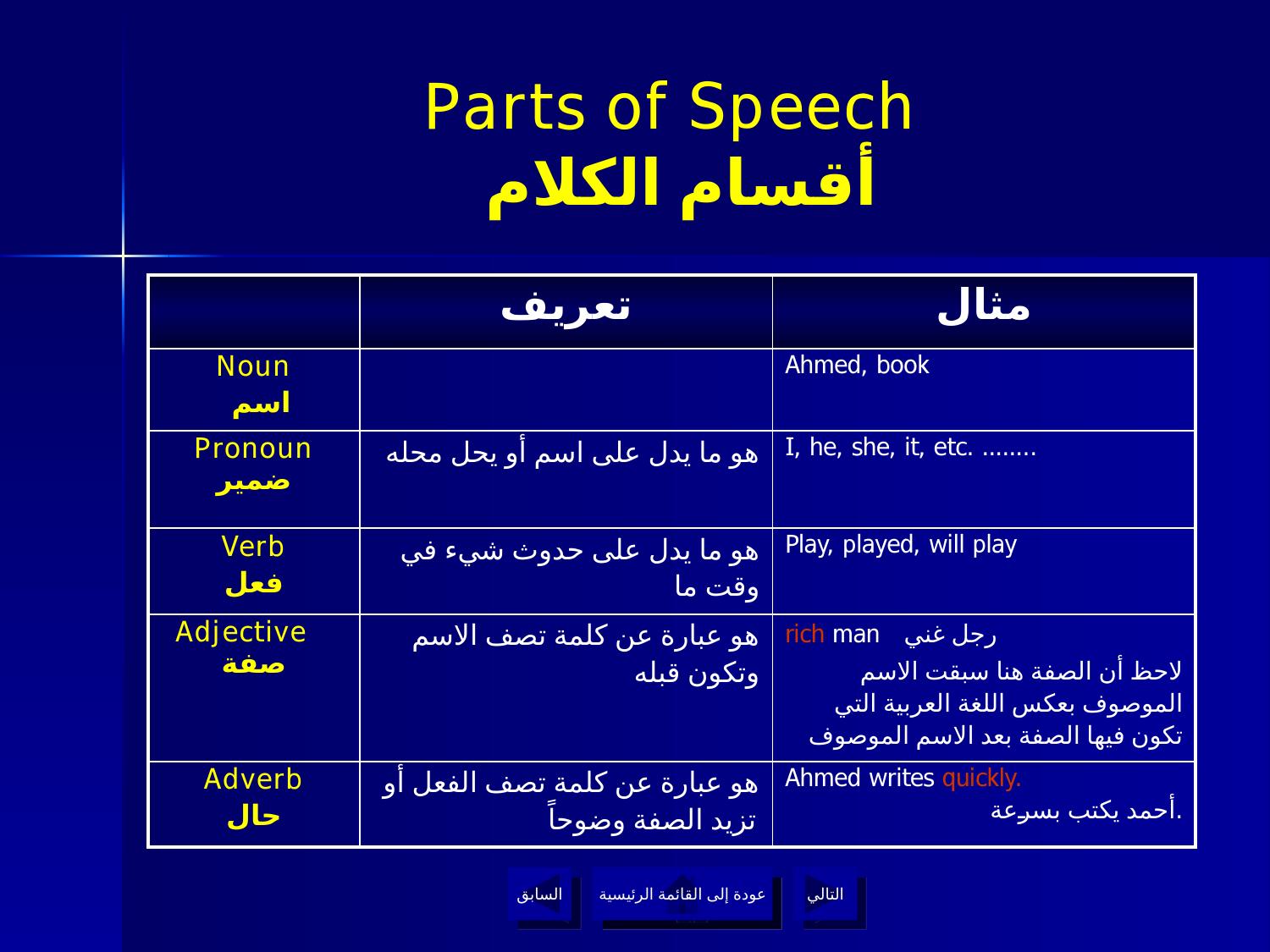

# Parts of Speech أقسام الكلام
|  | تعريف | مثال |
| --- | --- | --- |
| Noun اسم |  | Ahmed, book |
| Pronoun ضمير | هو ما يدل على اسم أو يحل محله | I, he, she, it, etc. …….. |
| Verb فعل | هو ما يدل على حدوث شيء في وقت ما | Play, played, will play |
| Adjective صفة | هو عبارة عن كلمة تصف الاسم وتكون قبله | rich man رجل غني لاحظ أن الصفة هنا سبقت الاسم الموصوف بعكس اللغة العربية التي تكون فيها الصفة بعد الاسم الموصوف |
| Adverb حال | هو عبارة عن كلمة تصف الفعل أو تزيد الصفة وضوحاً | Ahmed writes quickly. أحمد يكتب بسرعة. |
السابق
عودة إلى القائمة الرئيسية
التالي
عودة إلى القائمة الرئيسية